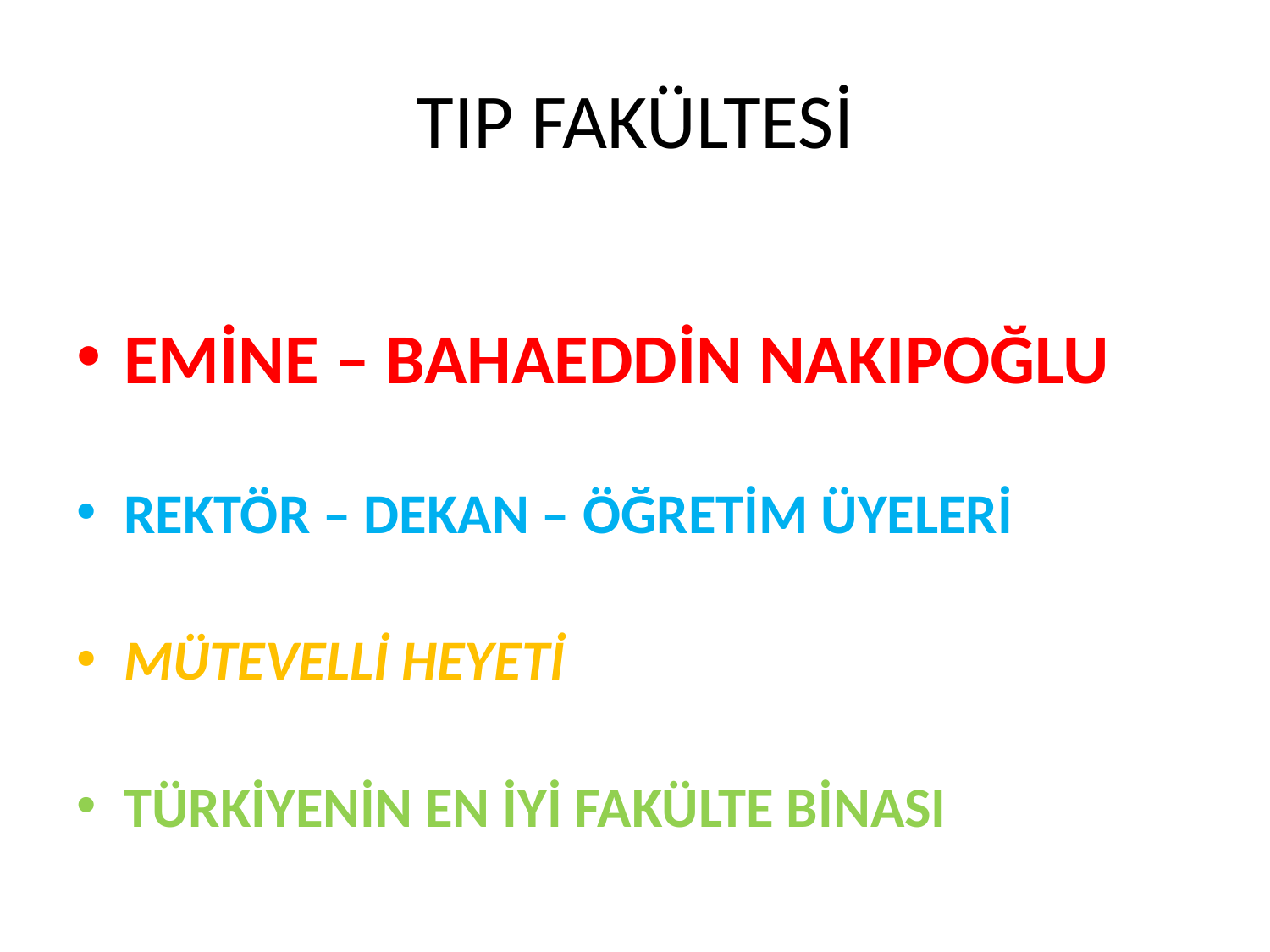

# TIP FAKÜLTESİ
EMİNE – BAHAEDDİN NAKIPOĞLU
REKTÖR – DEKAN – ÖĞRETİM ÜYELERİ
MÜTEVELLİ HEYETİ
TÜRKİYENİN EN İYİ FAKÜLTE BİNASI